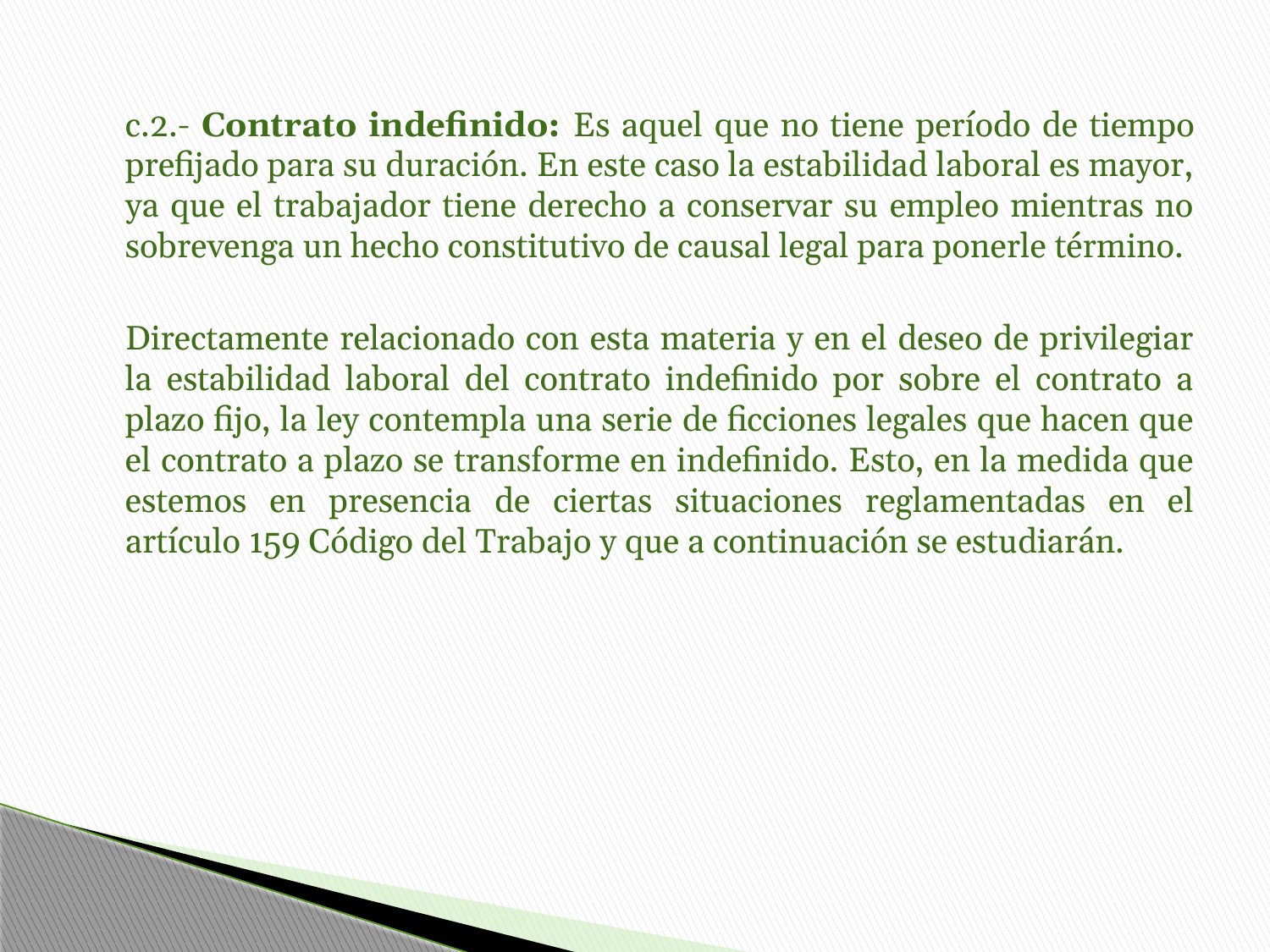

c.2.- Contrato indefinido: Es aquel que no tiene período de tiempo prefijado para su duración. En este caso la estabilidad laboral es mayor, ya que el trabajador tiene derecho a conservar su empleo mientras no sobrevenga un hecho constitutivo de causal legal para ponerle término.

	Directamente relacionado con esta materia y en el deseo de privilegiar la estabilidad laboral del contrato indefinido por sobre el contrato a plazo fijo, la ley contempla una serie de ficciones legales que hacen que el contrato a plazo se transforme en indefinido. Esto, en la medida que estemos en presencia de ciertas situaciones reglamentadas en el artículo 159 Código del Trabajo y que a continuación se estudiarán.